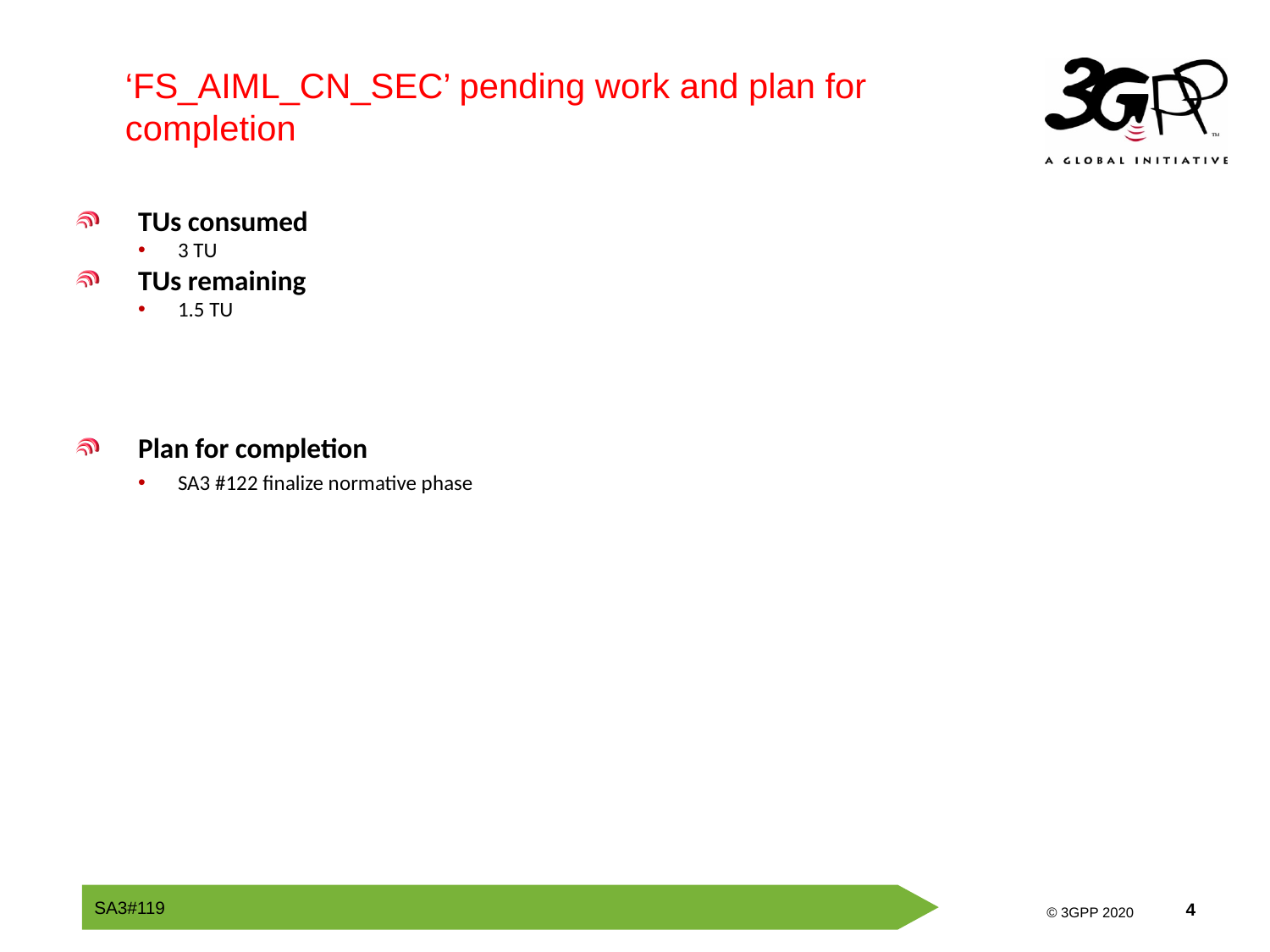

‘FS_AIML_CN_SEC’ pending work and plan for completion

TUs consumed
3 TU
TUs remaining
1.5 TU

Plan for completion
SA3 #122 finalize normative phase